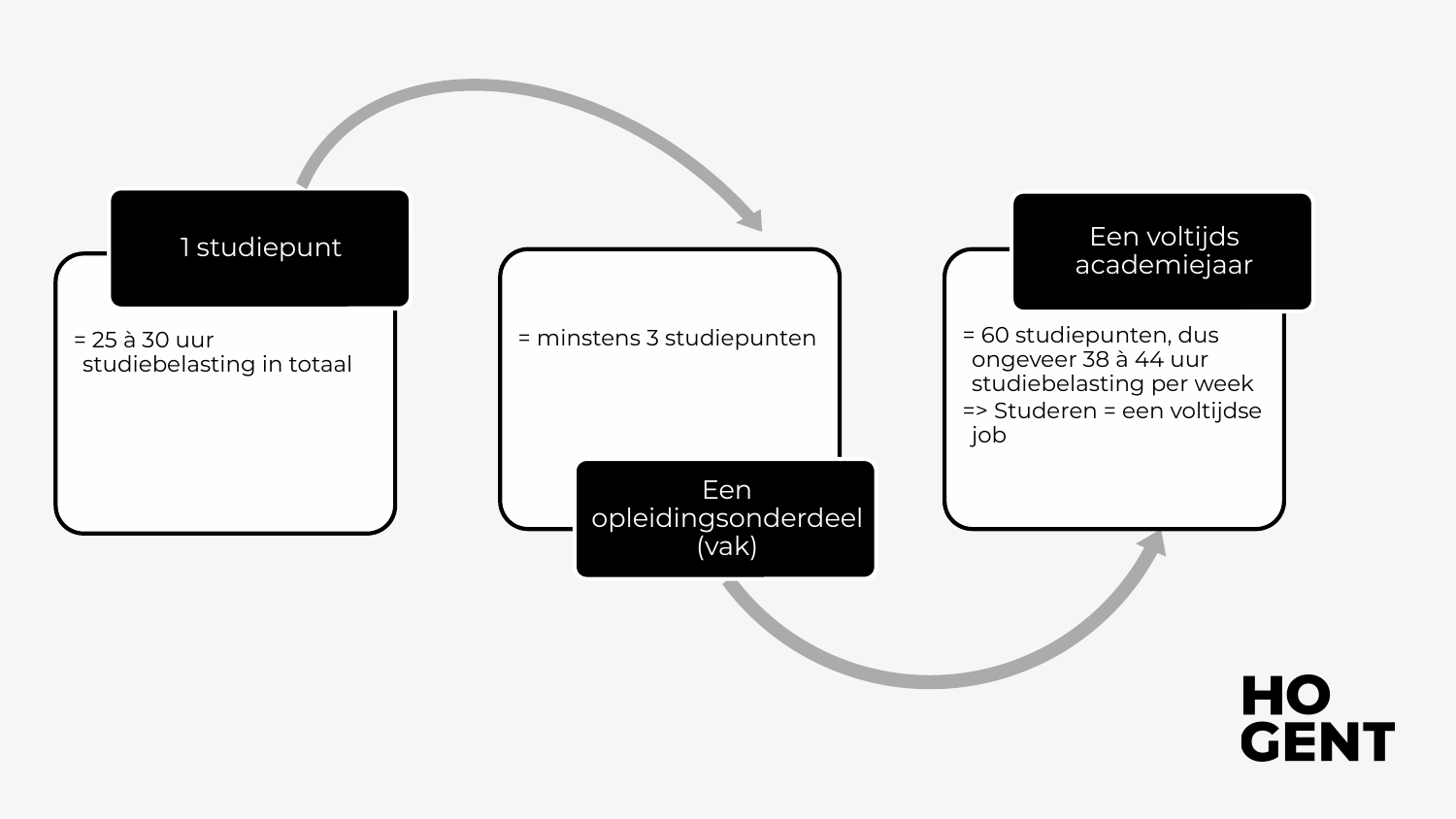

= 25 à 30 uur studiebelasting in totaal
1 studiepunt
= minstens 3 studiepunten
Een opleidingsonderdeel (vak)

= 60 studiepunten, dus ongeveer 38 à 44 uur studiebelasting per week
=> Studeren = een voltijdse job
Een voltijds academiejaar